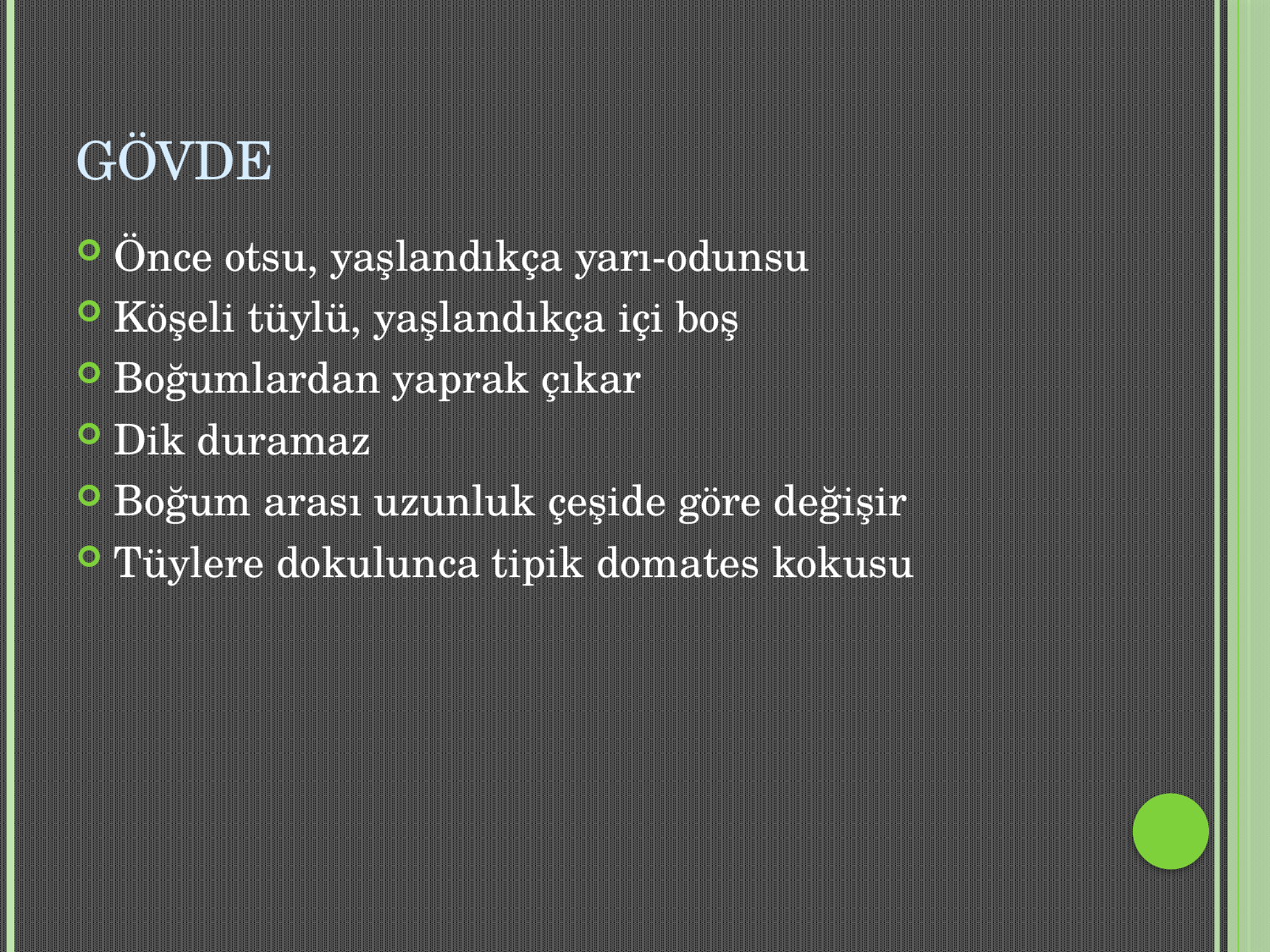

# GÖVDE
Önce otsu, yaşlandıkça yarı-odunsu
Köşeli tüylü, yaşlandıkça içi boş
Boğumlardan yaprak çıkar
Dik duramaz
Boğum arası uzunluk çeşide göre değişir
Tüylere dokulunca tipik domates kokusu